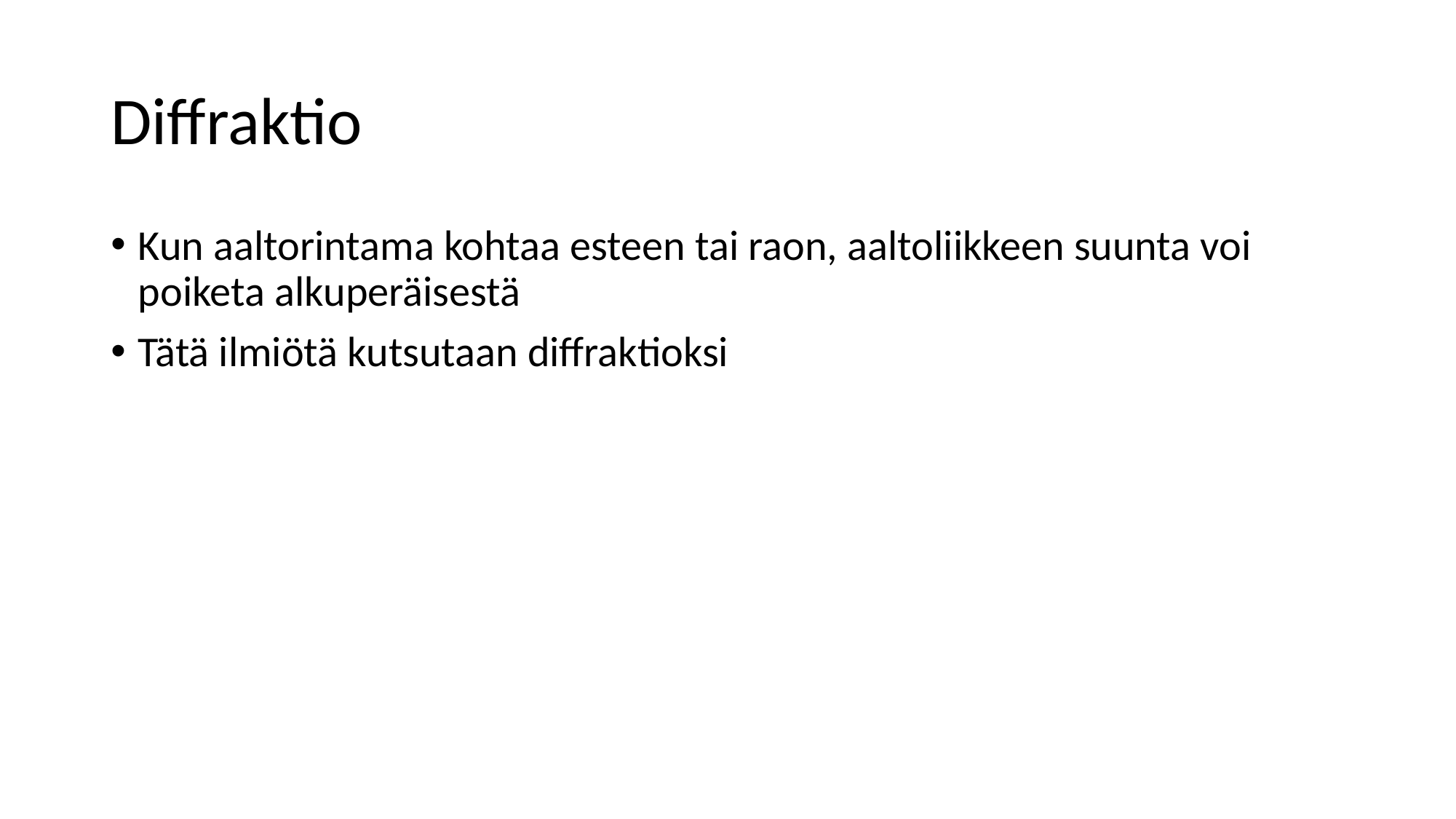

# Diffraktio
Kun aaltorintama kohtaa esteen tai raon, aaltoliikkeen suunta voi poiketa alkuperäisestä
Tätä ilmiötä kutsutaan diffraktioksi